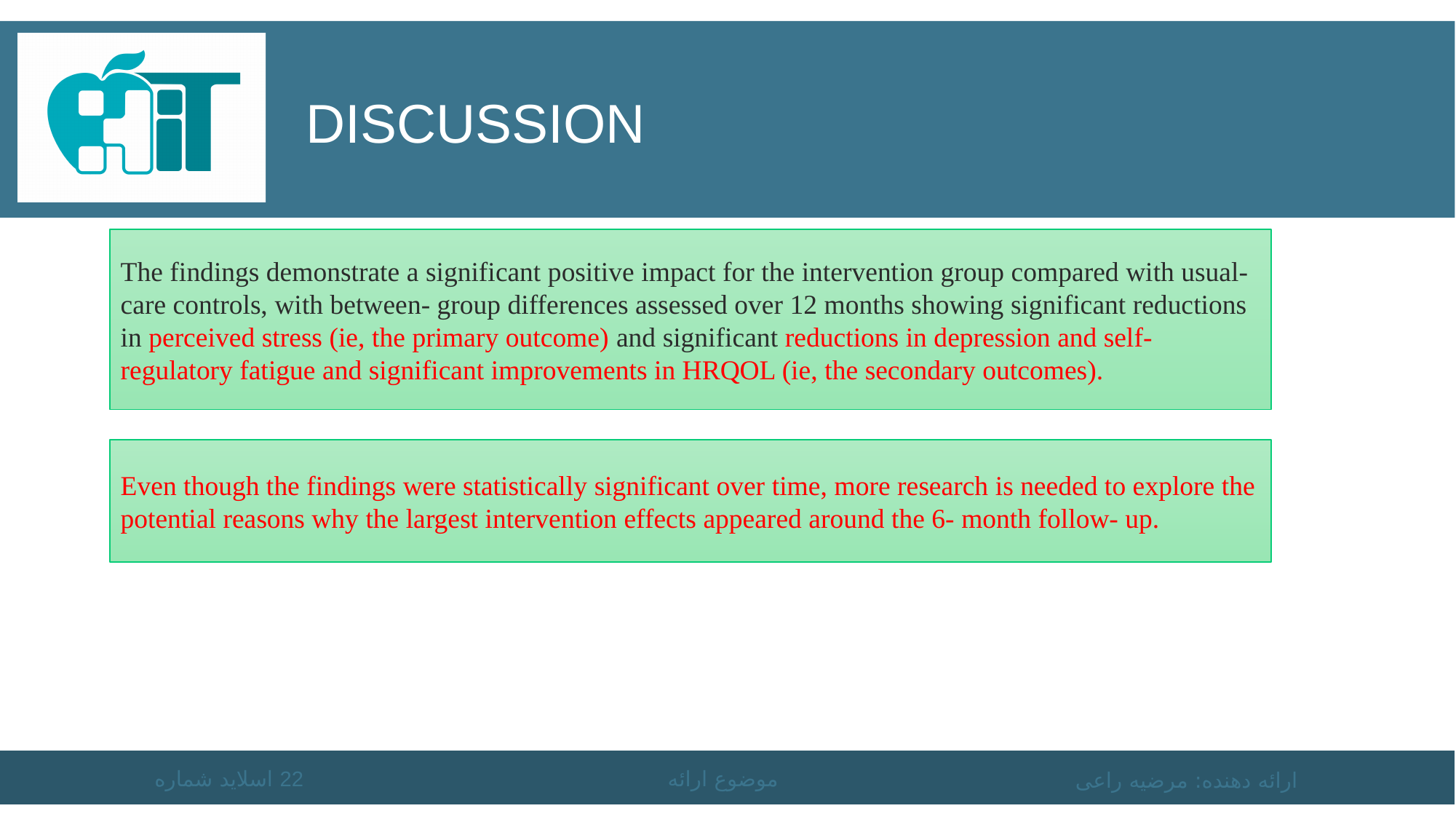

# DISCUSSION
The findings demonstrate a significant positive impact for the intervention group compared with usual- care controls, with between- group differences assessed over 12 months showing significant reductions in perceived stress (ie, the primary outcome) and significant reductions in depression and self- regulatory fatigue and significant improvements in HRQOL (ie, the secondary outcomes).
Even though the findings were statistically significant over time, more research is needed to explore the potential reasons why the largest intervention effects appeared around the 6- month follow- up.
اسلاید شماره 22
موضوع ارائه
ارائه دهنده: مرضیه راعی